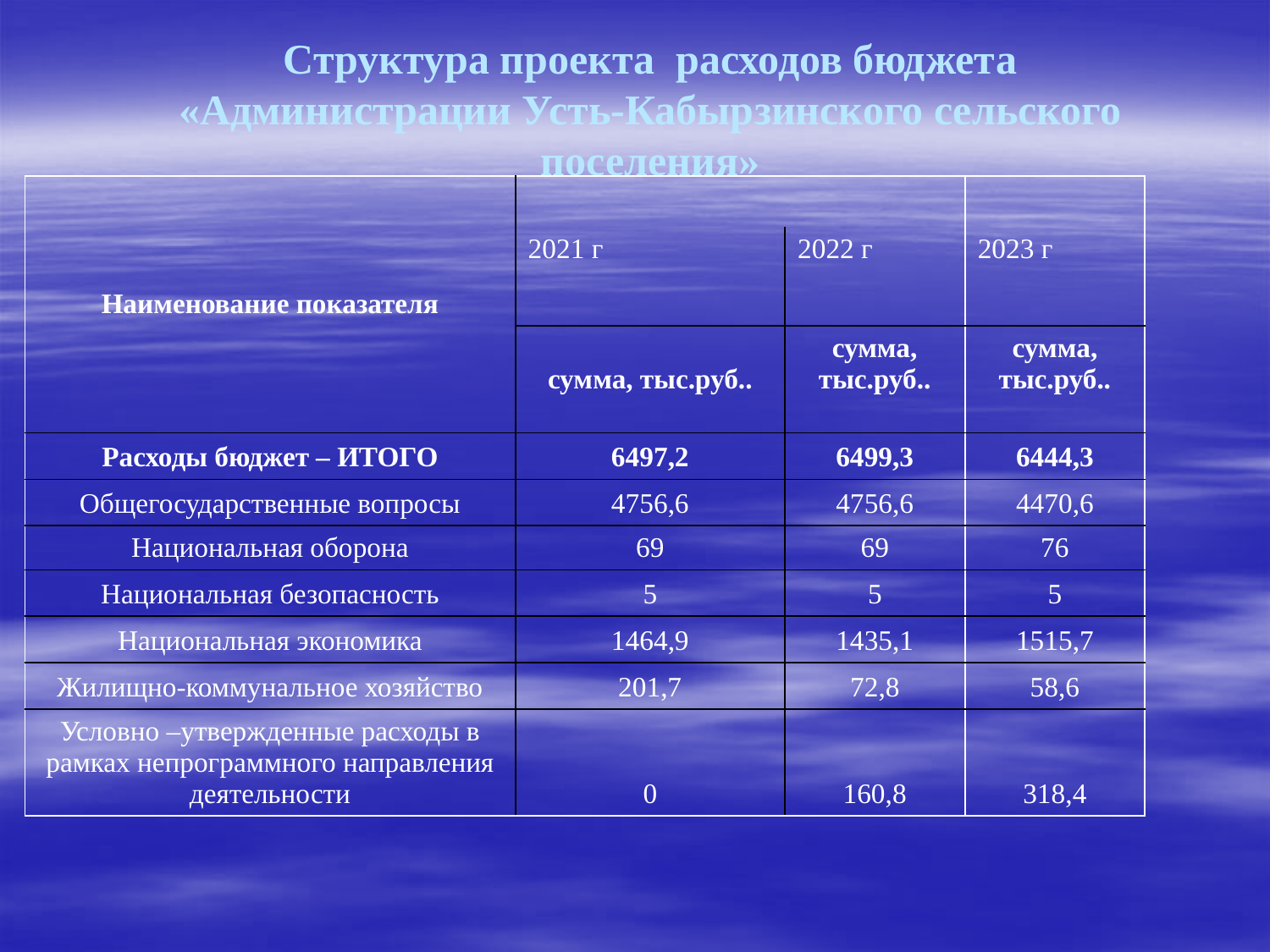

Структура проекта  расходов бюджета «Администрации Усть-Кабырзинского сельского поселения»
| Наименование показателя |  |  |  |
| --- | --- | --- | --- |
|  | 2021 г | 2022 г | 2023 г |
|  | сумма, тыс.руб.. | сумма, тыс.руб.. | сумма, тыс.руб.. |
| Расходы бюджет – ИТОГО | 6497,2 | 6499,3 | 6444,3 |
| Общегосударственные вопросы | 4756,6 | 4756,6 | 4470,6 |
| Национальная оборона | 69 | 69 | 76 |
| Национальная безопасность | 5 | 5 | 5 |
| Национальная экономика | 1464,9 | 1435,1 | 1515,7 |
| Жилищно-коммунальное хозяйство | 201,7 | 72,8 | 58,6 |
| Условно –утвержденные расходы в рамках непрограммного направления деятельности | 0 | 160,8 | 318,4 |